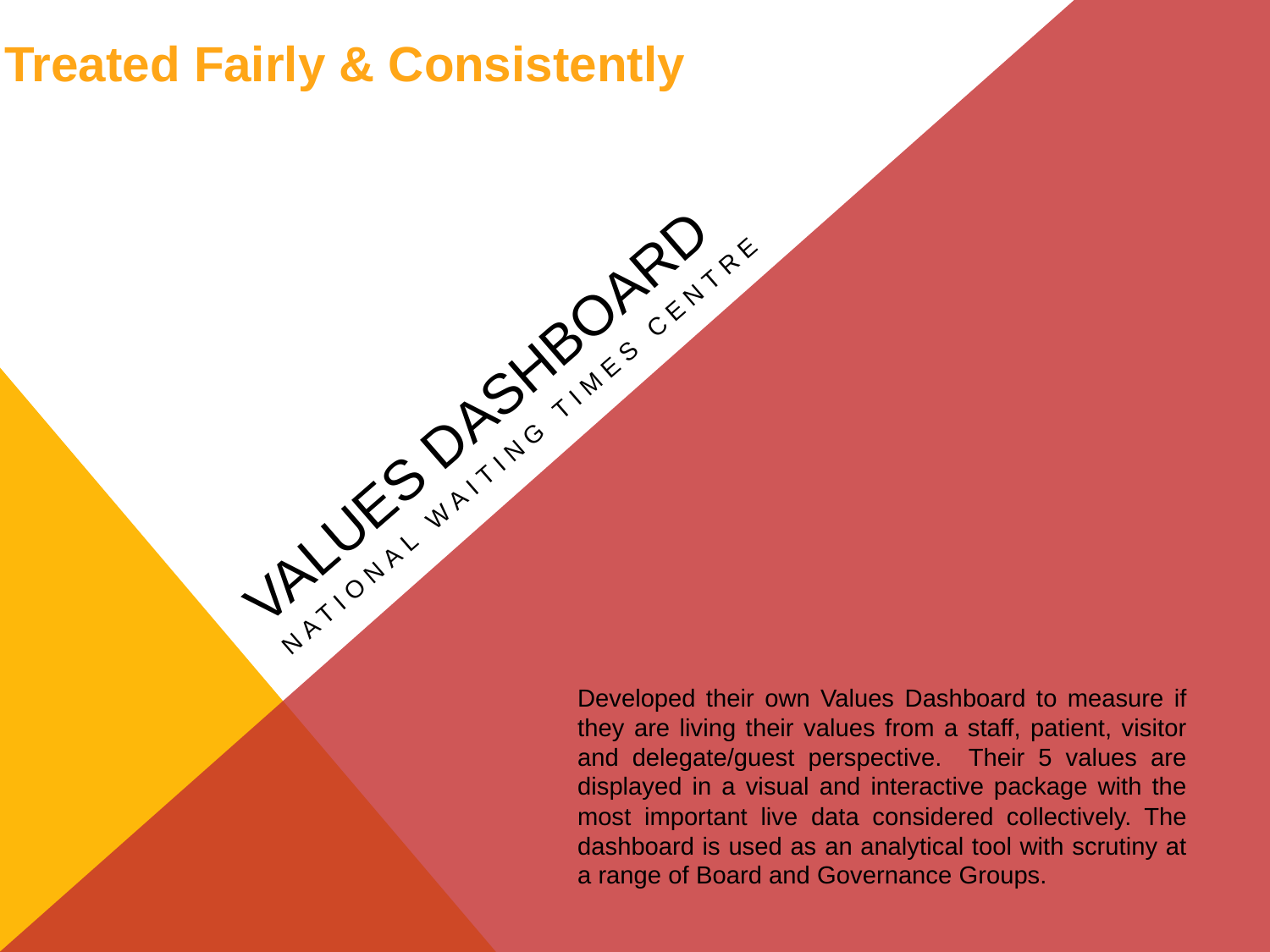

Treated Fairly & Consistently
# VALUES DASHBOARD
NATIONAL WAITING TIMES CENTRE
Developed their own Values Dashboard to measure if they are living their values from a staff, patient, visitor and delegate/guest perspective.  Their 5 values are displayed in a visual and interactive package with the most important live data considered collectively. The dashboard is used as an analytical tool with scrutiny at a range of Board and Governance Groups.